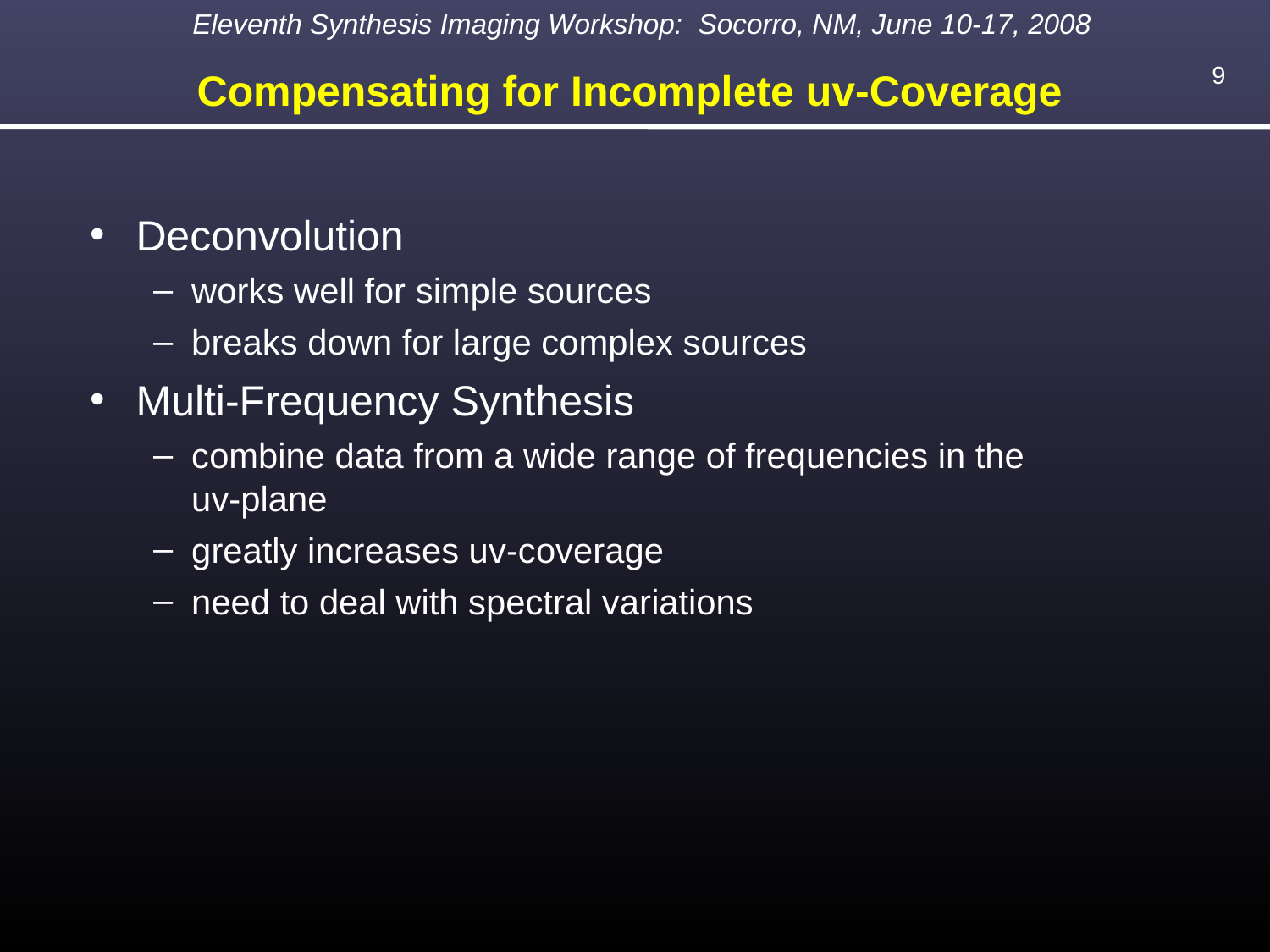

Compensating for Incomplete uv-Coverage
Deconvolution
works well for simple sources
breaks down for large complex sources
Multi-Frequency Synthesis
combine data from a wide range of frequencies in the uv-plane
greatly increases uv-coverage
need to deal with spectral variations